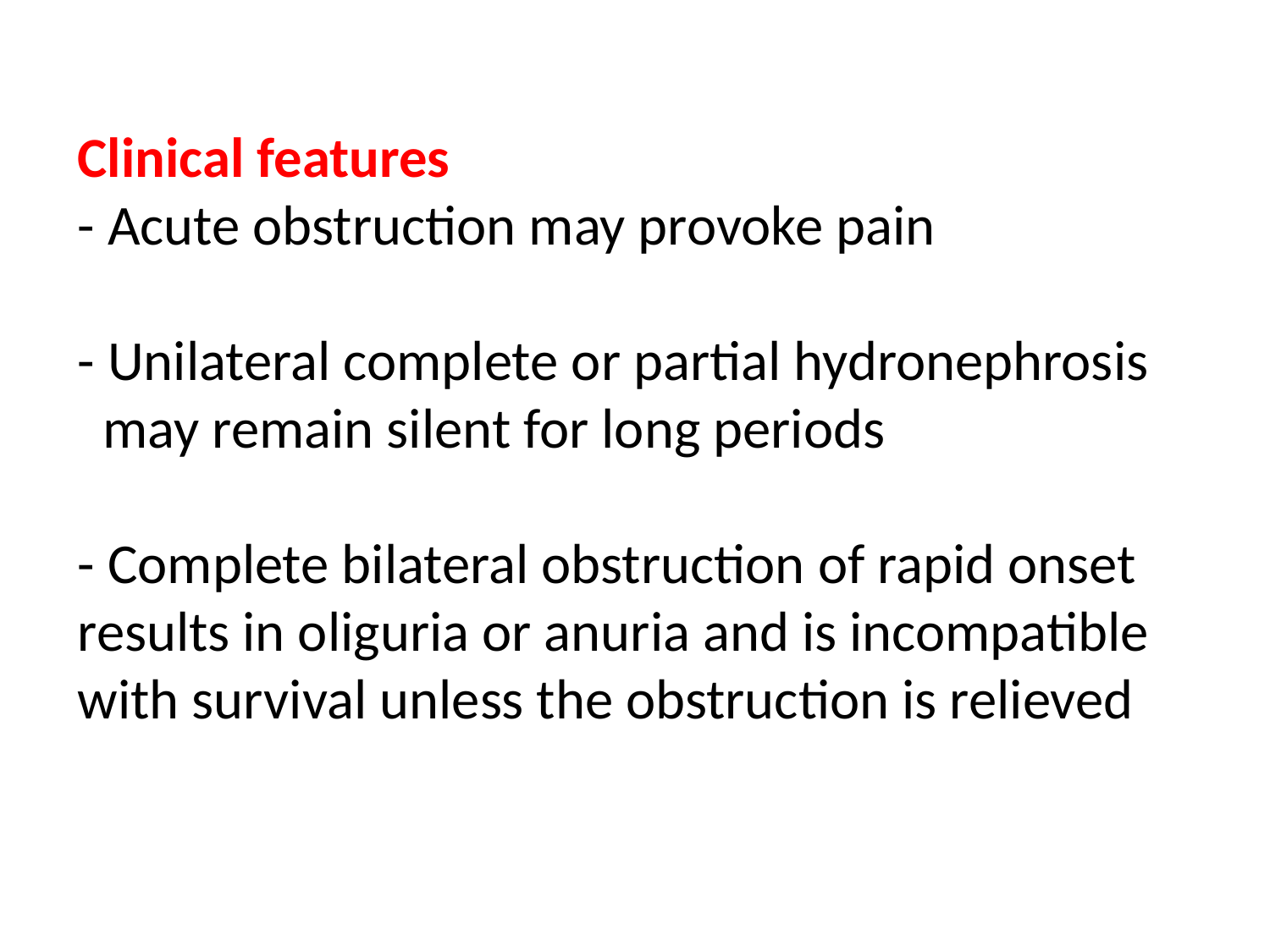

# Clinical features - Acute obstruction may provoke pain - Unilateral complete or partial hydronephrosis      may remain silent for long periods - Complete bilateral obstruction of rapid onset results in oliguria or anuria and is incompatible with survival unless the obstruction is relieved